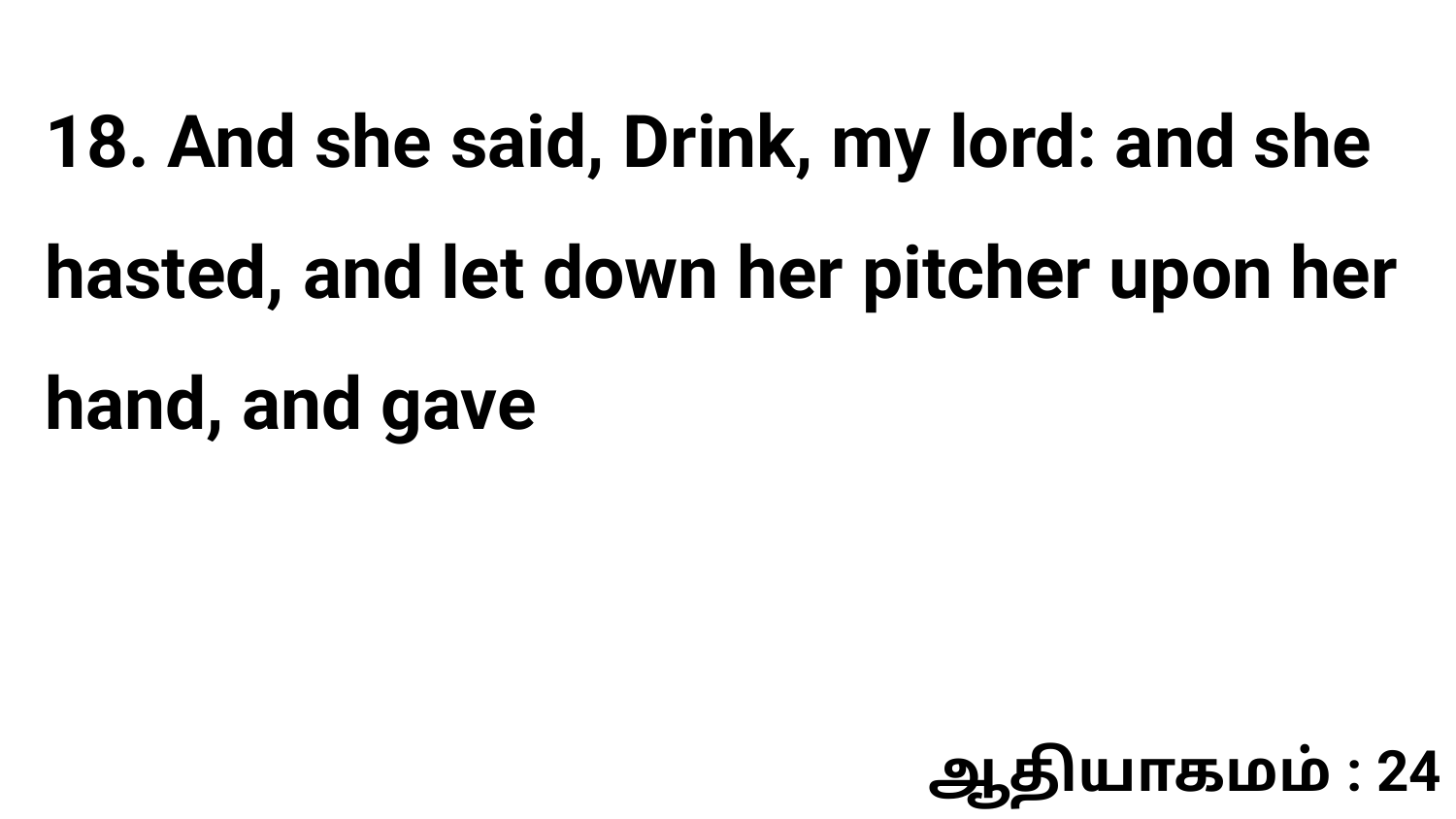

18. And she said, Drink, my lord: and she hasted, and let down her pitcher upon her hand, and gave
ஆதியாகமம் : 24